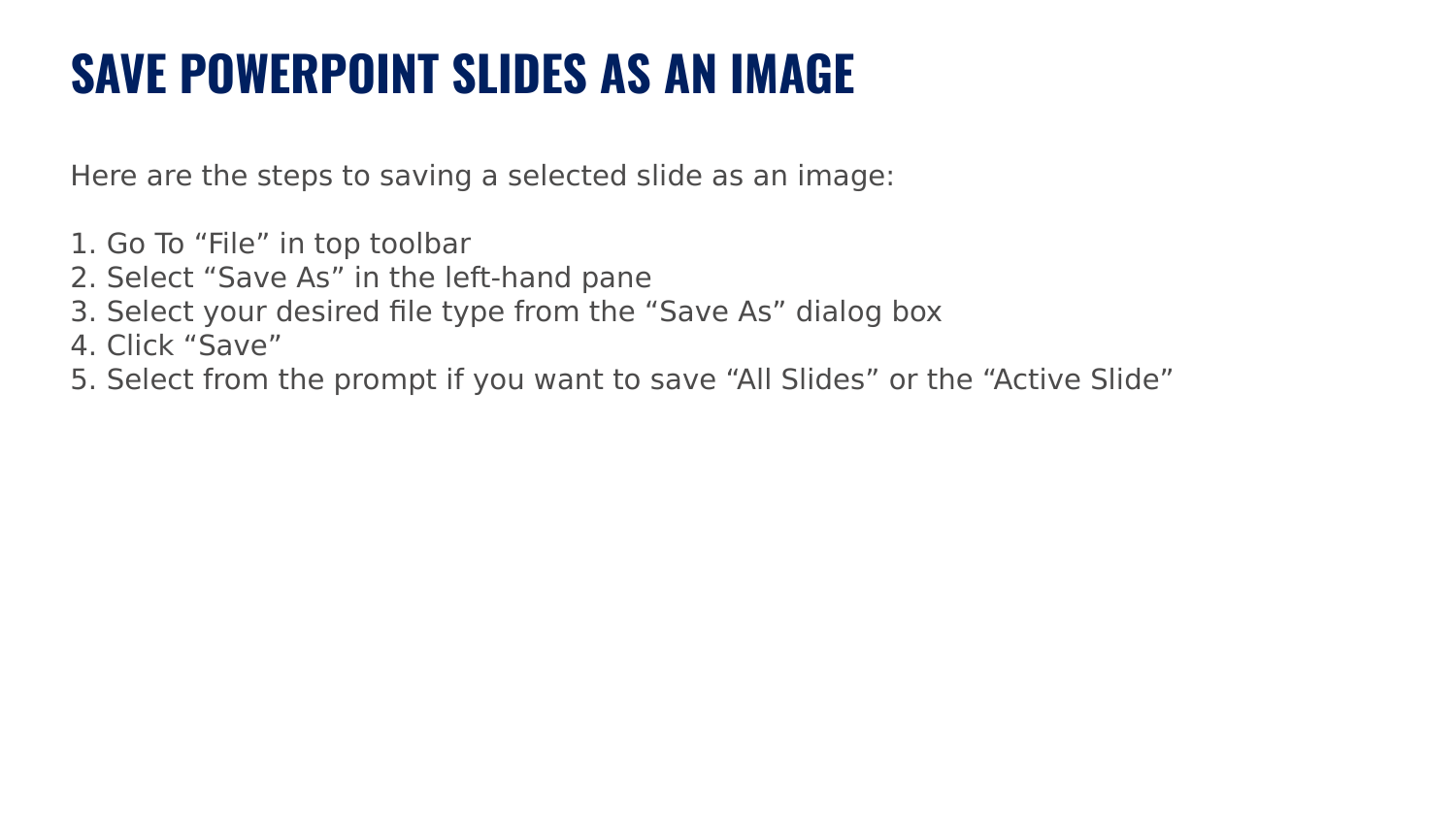

Save PowerPoint slides as an image

Here are the steps to saving a selected slide as an image:

Go To “File” in top toolbar
Select “Save As” in the left-hand pane
Select your desired file type from the “Save As” dialog box
Click “Save”
Select from the prompt if you want to save “All Slides” or the “Active Slide”